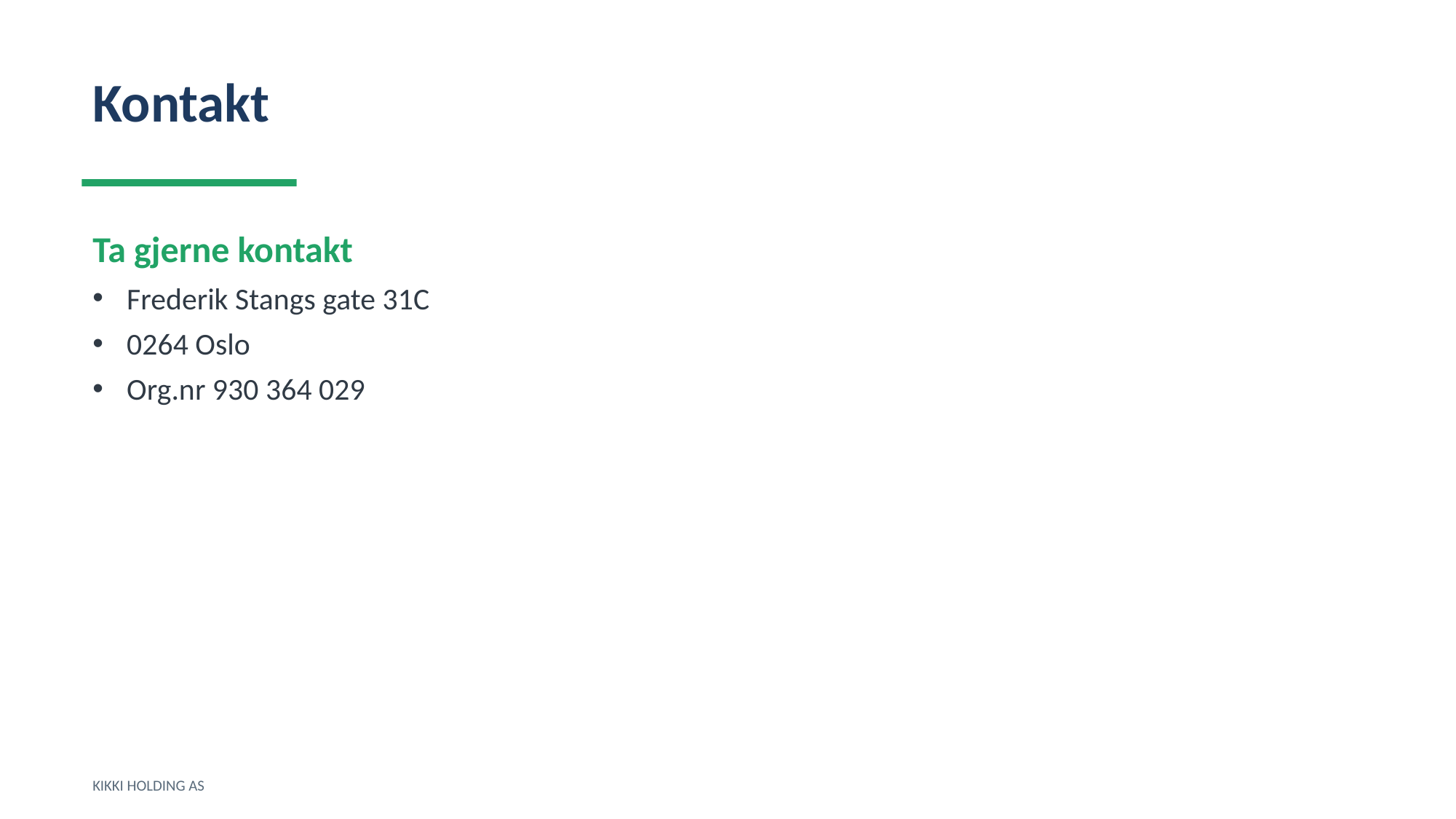

Kontakt

Ta gjerne kontakt
Frederik Stangs gate 31C
0264 Oslo
Org.nr 930 364 029
KIKKI HOLDING AS